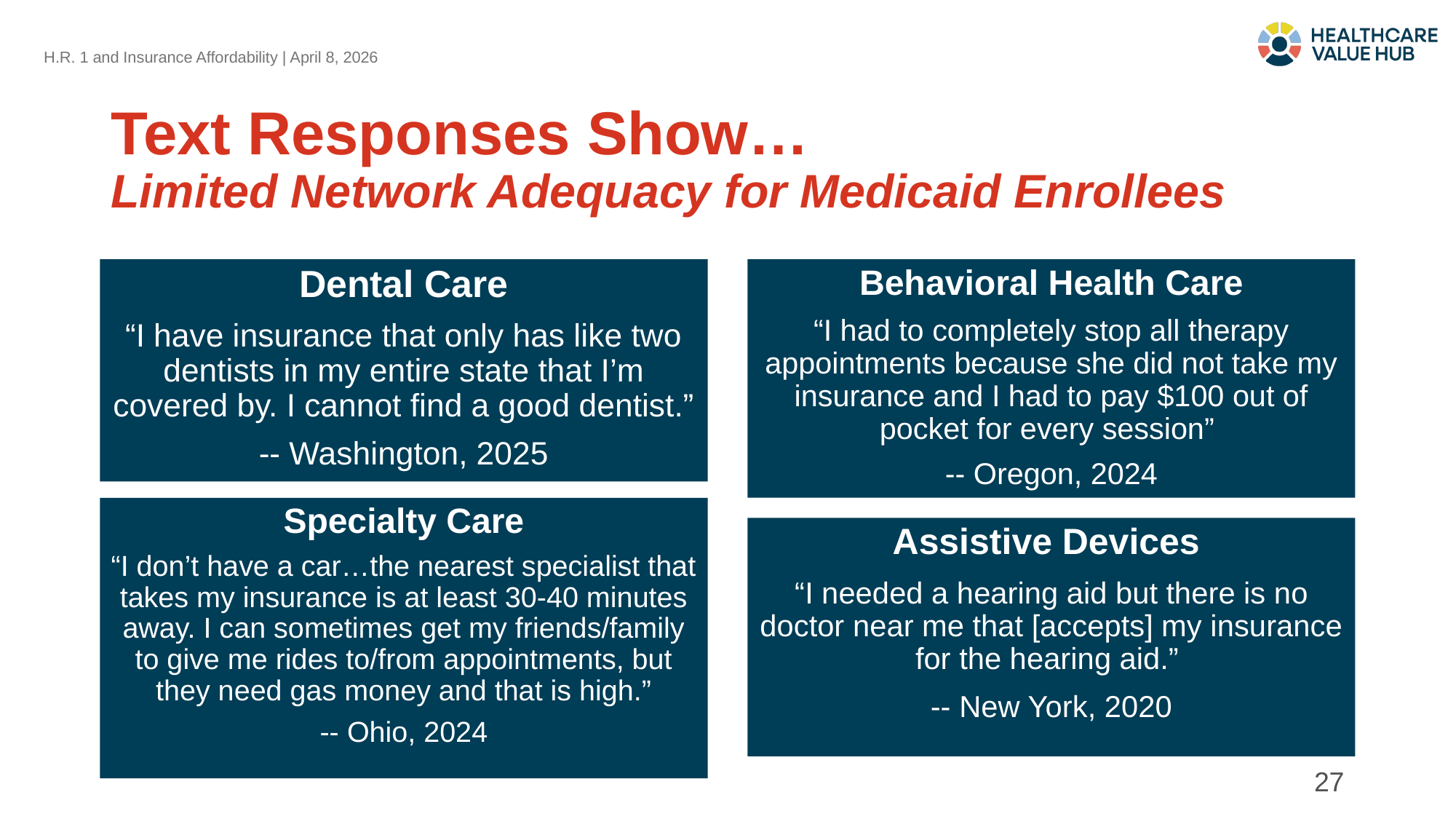

# Text Responses Show… Limited Network Adequacy for Medicaid Enrollees
Behavioral Health Care
“I had to completely stop all therapy appointments because she did not take my insurance and I had to pay $100 out of pocket for every session”
-- Oregon, 2024
Dental Care
“I have insurance that only has like two dentists in my entire state that I’m covered by. I cannot find a good dentist.”
-- Washington, 2025

Specialty Care
“I don’t have a car…the nearest specialist that takes my insurance is at least 30-40 minutes away. I can sometimes get my friends/family to give me rides to/from appointments, but they need gas money and that is high.”
-- Ohio, 2024

Assistive Devices
“I needed a hearing aid but there is no doctor near me that [accepts] my insurance for the hearing aid.”
-- New York, 2020
27